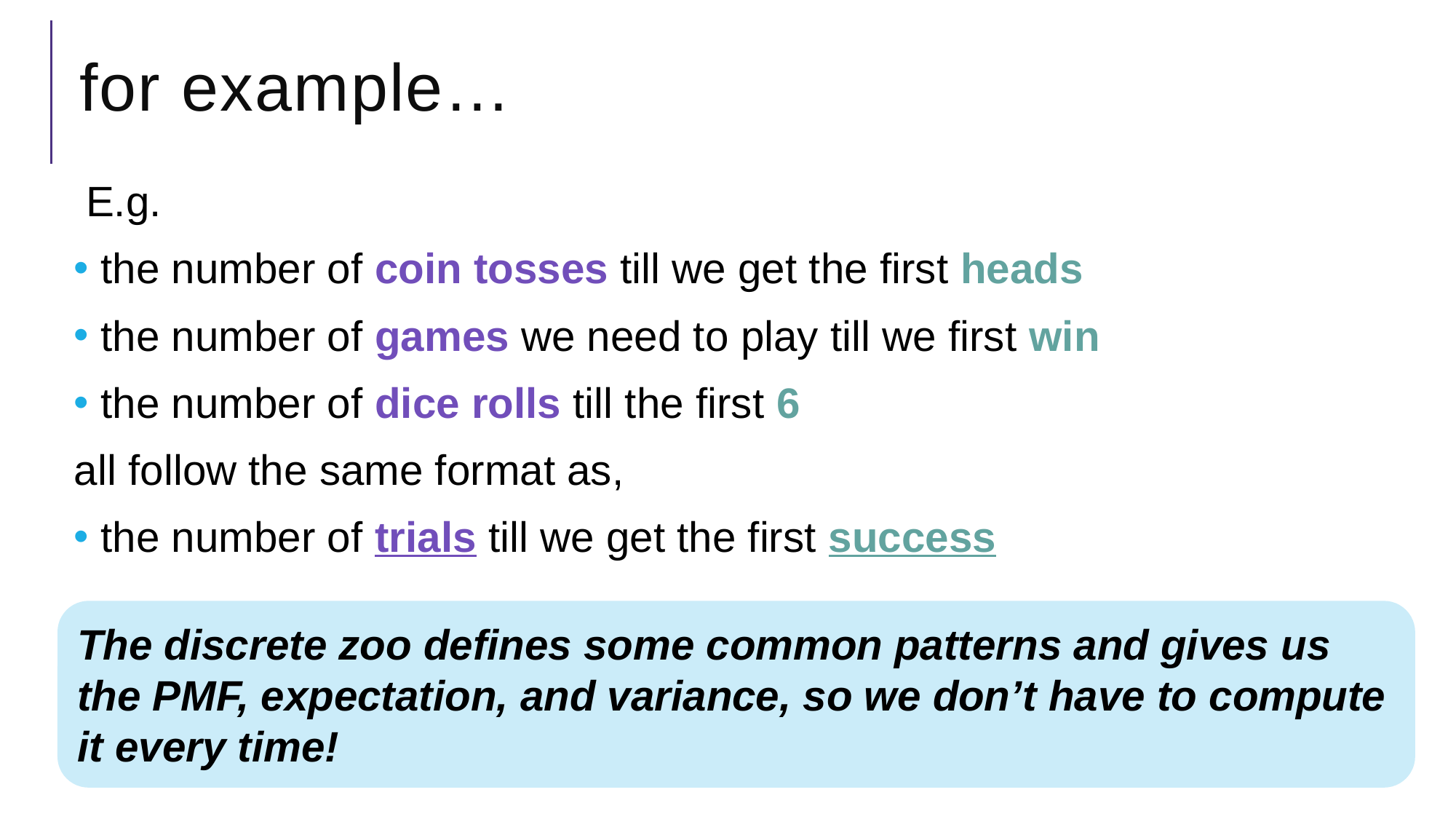

# for example…
E.g.
 the number of coin tosses till we get the first heads
 the number of games we need to play till we first win
 the number of dice rolls till the first 6
all follow the same format as,
 the number of trials till we get the first success
The discrete zoo defines some common patterns and gives us the PMF, expectation, and variance, so we don’t have to compute it every time!